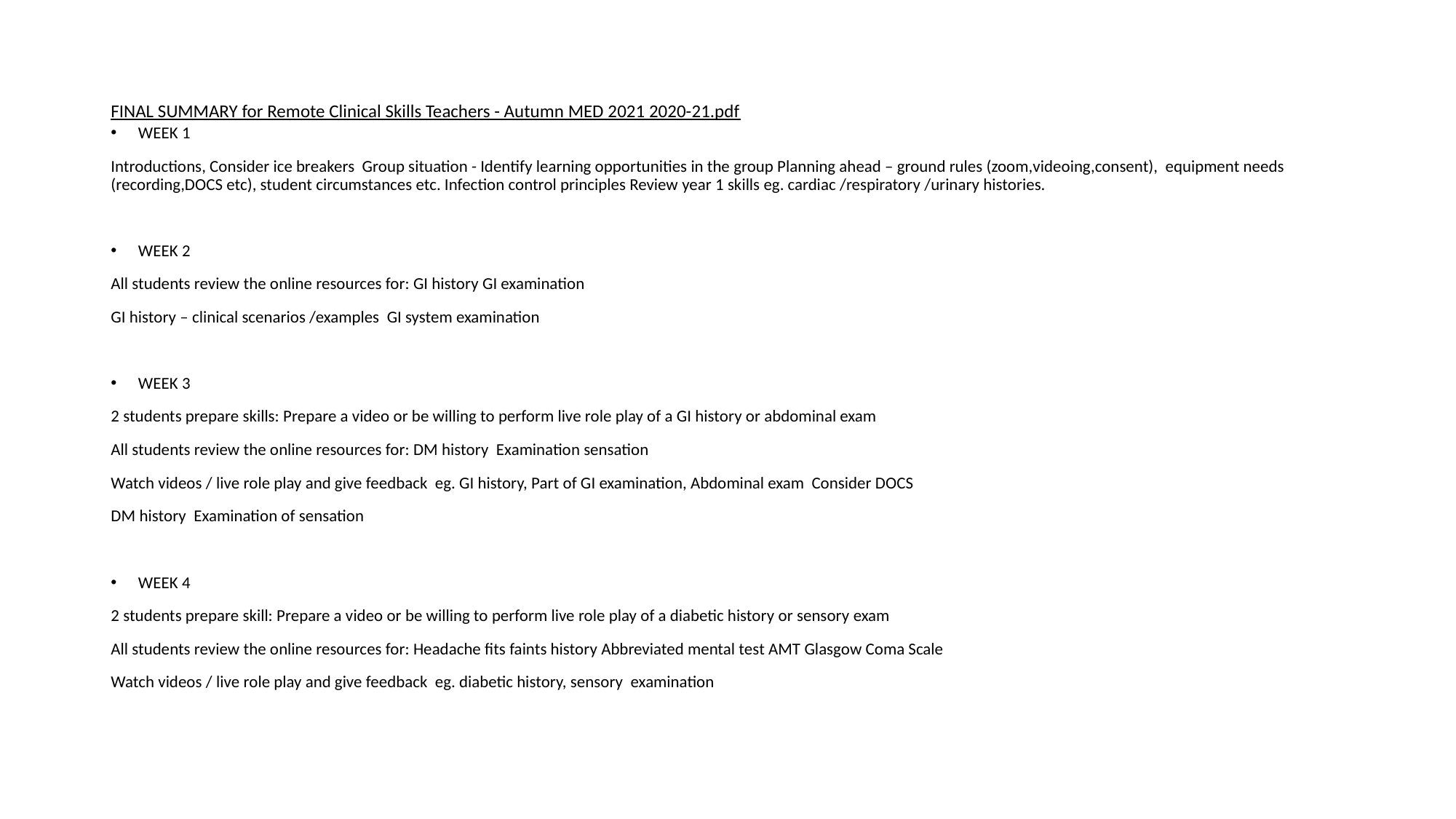

# FINAL SUMMARY for Remote Clinical Skills Teachers - Autumn MED 2021 2020-21.pdf
WEEK 1
Introductions, Consider ice breakers  Group situation - Identify learning opportunities in the group Planning ahead – ground rules (zoom,videoing,consent),  equipment needs (recording,DOCS etc), student circumstances etc. Infection control principles Review year 1 skills eg. cardiac /respiratory /urinary histories.

WEEK 2
All students review the online resources for: GI history GI examination
GI history – clinical scenarios /examples  GI system examination

WEEK 3
2 students prepare skills: Prepare a video or be willing to perform live role play of a GI history or abdominal exam
All students review the online resources for: DM history  Examination sensation
Watch videos / live role play and give feedback  eg. GI history, Part of GI examination, Abdominal exam  Consider DOCS
DM history  Examination of sensation

WEEK 4
2 students prepare skill: Prepare a video or be willing to perform live role play of a diabetic history or sensory exam
All students review the online resources for: Headache fits faints history Abbreviated mental test AMT Glasgow Coma Scale
Watch videos / live role play and give feedback  eg. diabetic history, sensory  examination